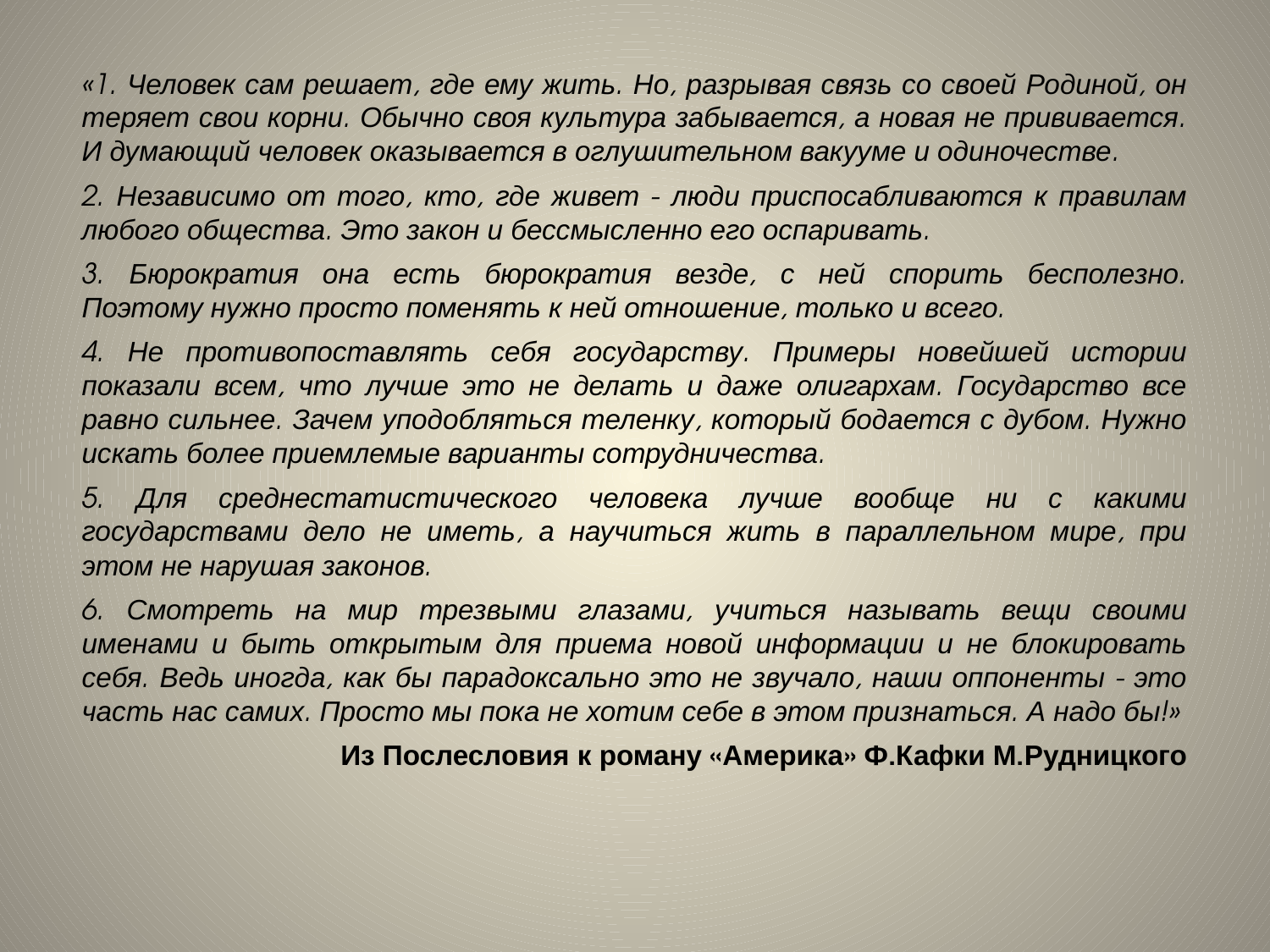

«1. Человек сам решает, где ему жить. Но, разрывая связь со своей Родиной, он теряет свои корни. Обычно своя культура забывается, а новая не прививается. И думающий человек оказывается в оглушительном вакууме и одиночестве.
2. Независимо от того, кто, где живет - люди приспосабливаются к правилам любого общества. Это закон и бессмысленно его оспаривать.
3. Бюрократия она есть бюрократия везде, с ней спорить бесполезно.
Поэтому нужно просто поменять к ней отношение, только и всего.
4. Не противопоставлять себя государству. Примеры новейшей истории показали всем, что лучше это не делать и даже олигархам. Государство все равно сильнее. Зачем уподобляться теленку, который бодается с дубом. Нужно искать более приемлемые варианты сотрудничества.
5. Для среднестатистического человека лучше вообще ни с какими государствами дело не иметь, а научиться жить в параллельном мире, при этом не нарушая законов.
6. Смотреть на мир трезвыми глазами, учиться называть вещи своими именами и быть открытым для приема новой информации и не блокировать себя. Ведь иногда, как бы парадоксально это не звучало, наши оппоненты - это часть нас самих. Просто мы пока не хотим себе в этом признаться. А надо бы!»
Из Послесловия к роману «Америка» Ф.Кафки М.Рудницкого